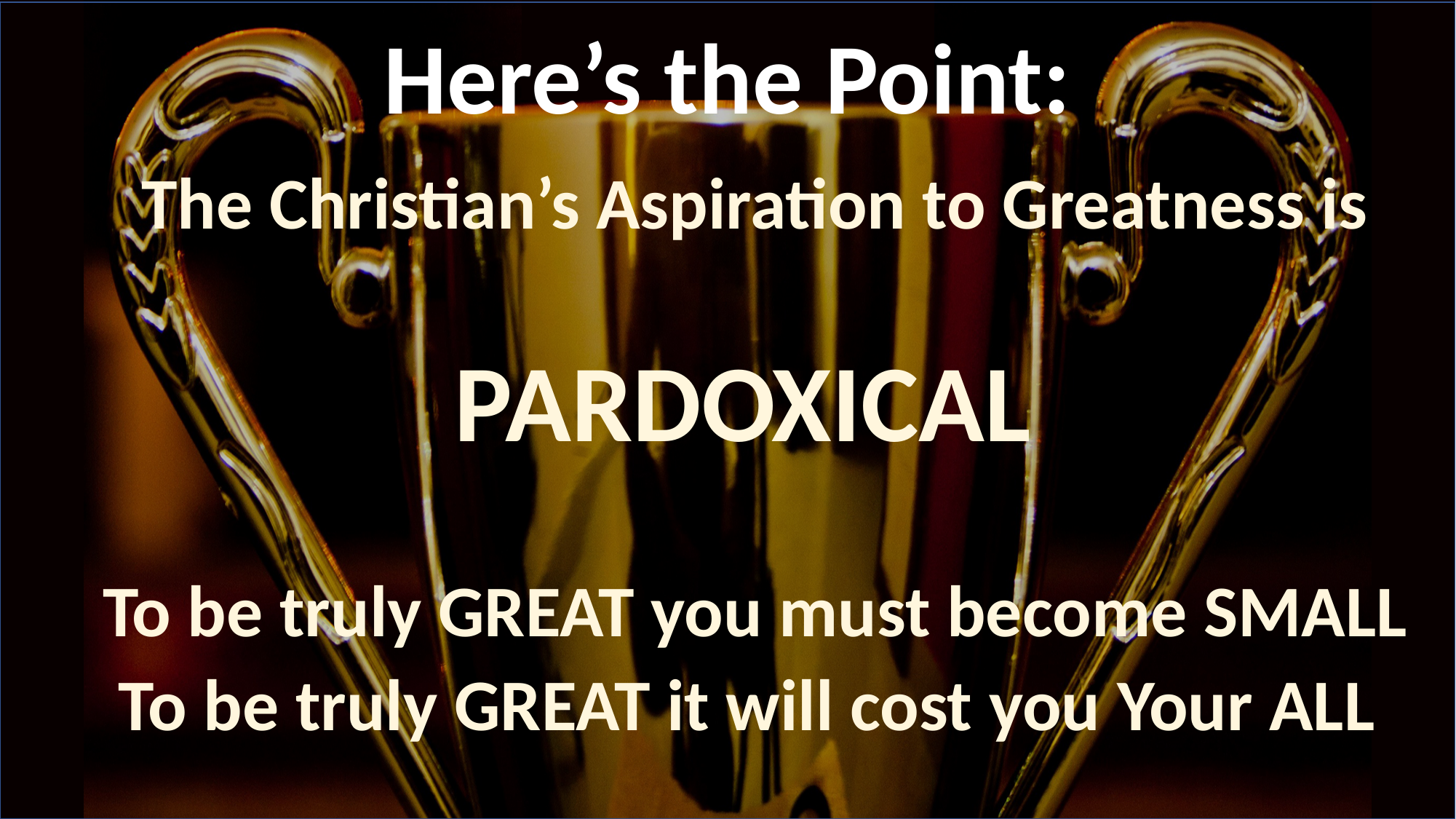

# Here’s the Point:
The Christian’s Aspiration to Greatness is
PARDOXICAL

To be truly GREAT you must become SMALL
To be truly GREAT it will cost you Your ALL